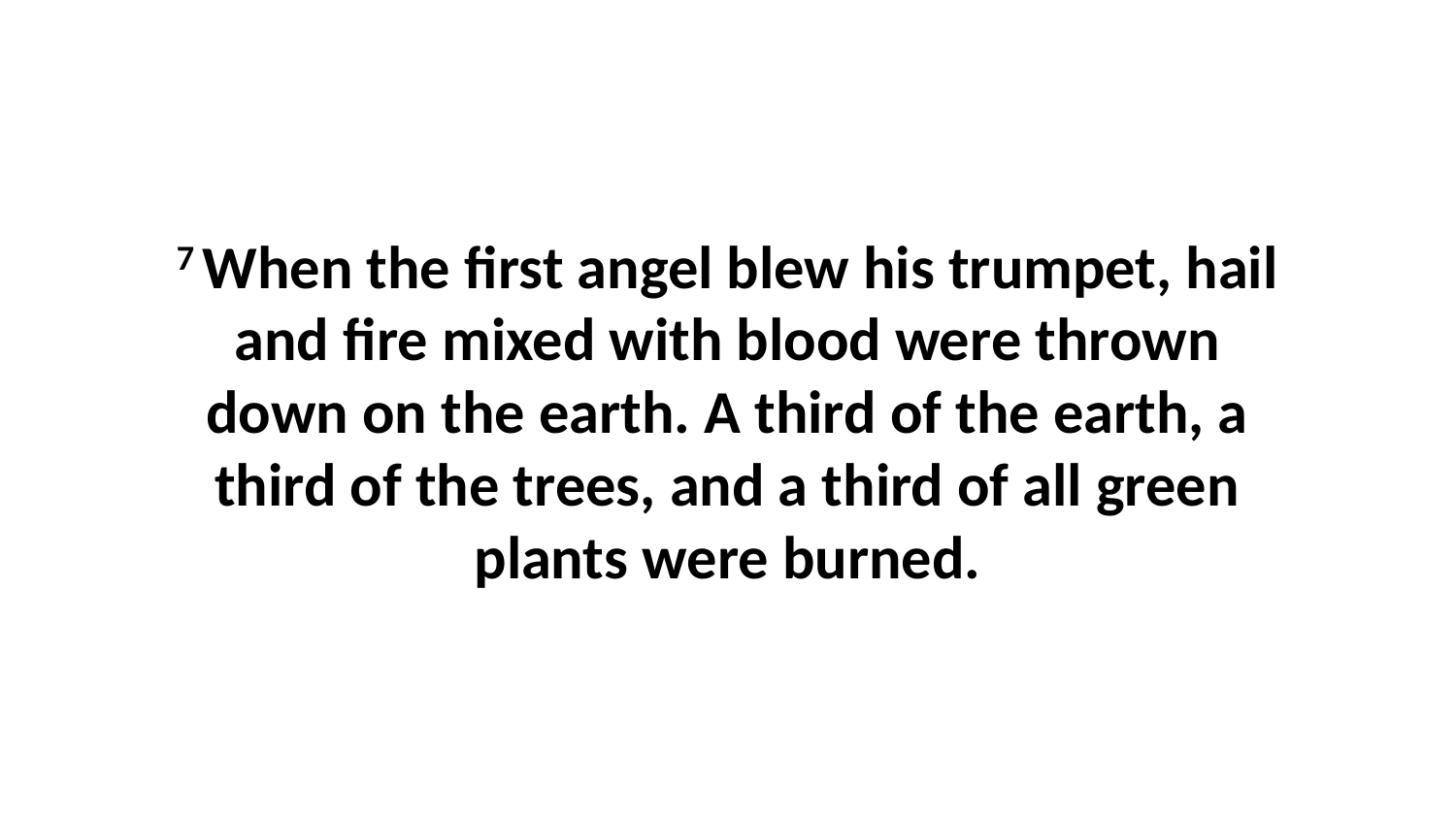

7 When the first angel blew his trumpet, hail and fire mixed with blood were thrown down on the earth. A third of the earth, a third of the trees, and a third of all green plants were burned.